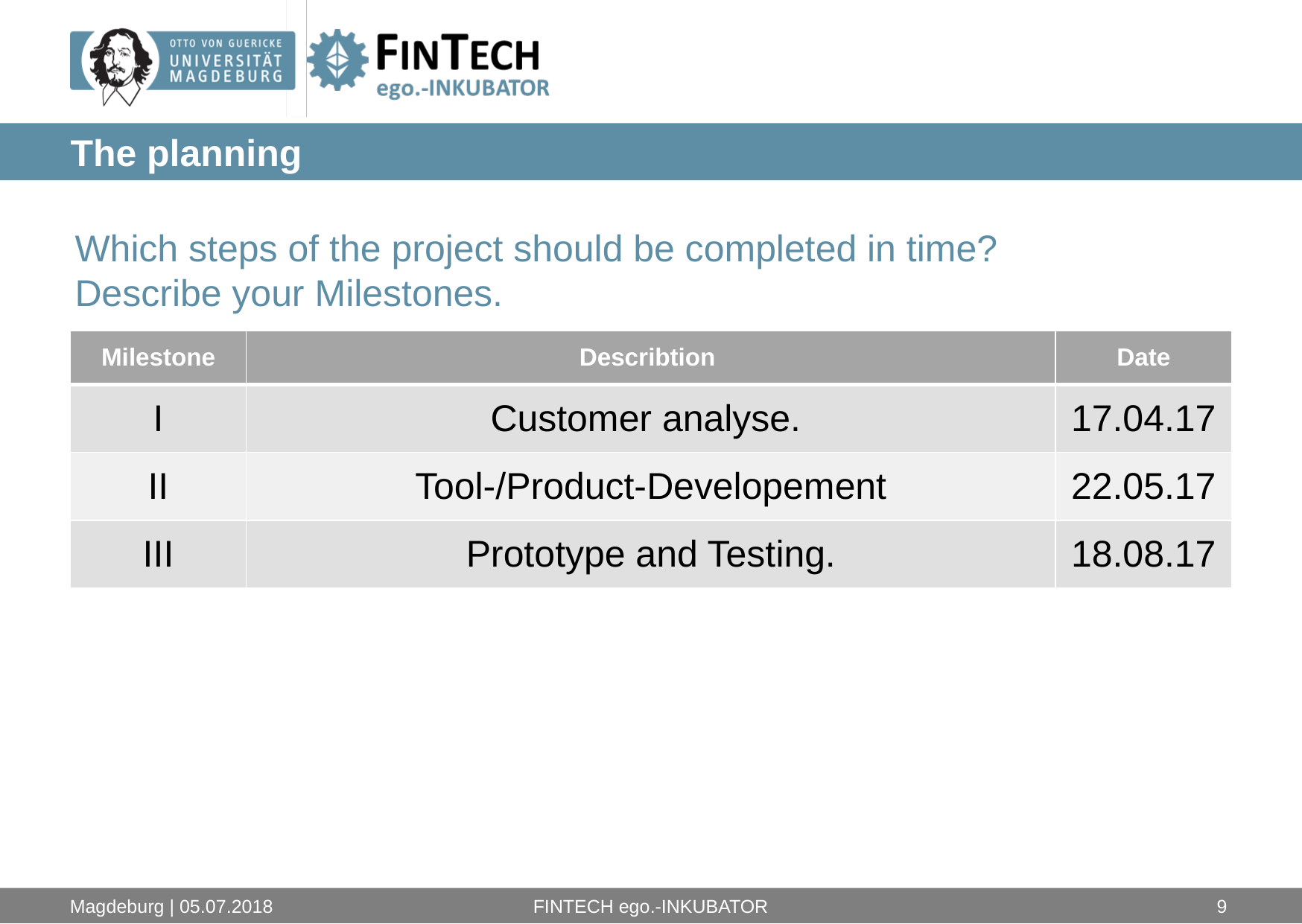

# The planning
| Milestone | Describtion | Date |
| --- | --- | --- |
| I | Customer analyse. | 17.04.17 |
| II | Tool-/Product-Developement | 22.05.17 |
| III | Prototype and Testing. | 18.08.17 |
Magdeburg | 05.07.2018
FINTECH ego.-INKUBATOR
9